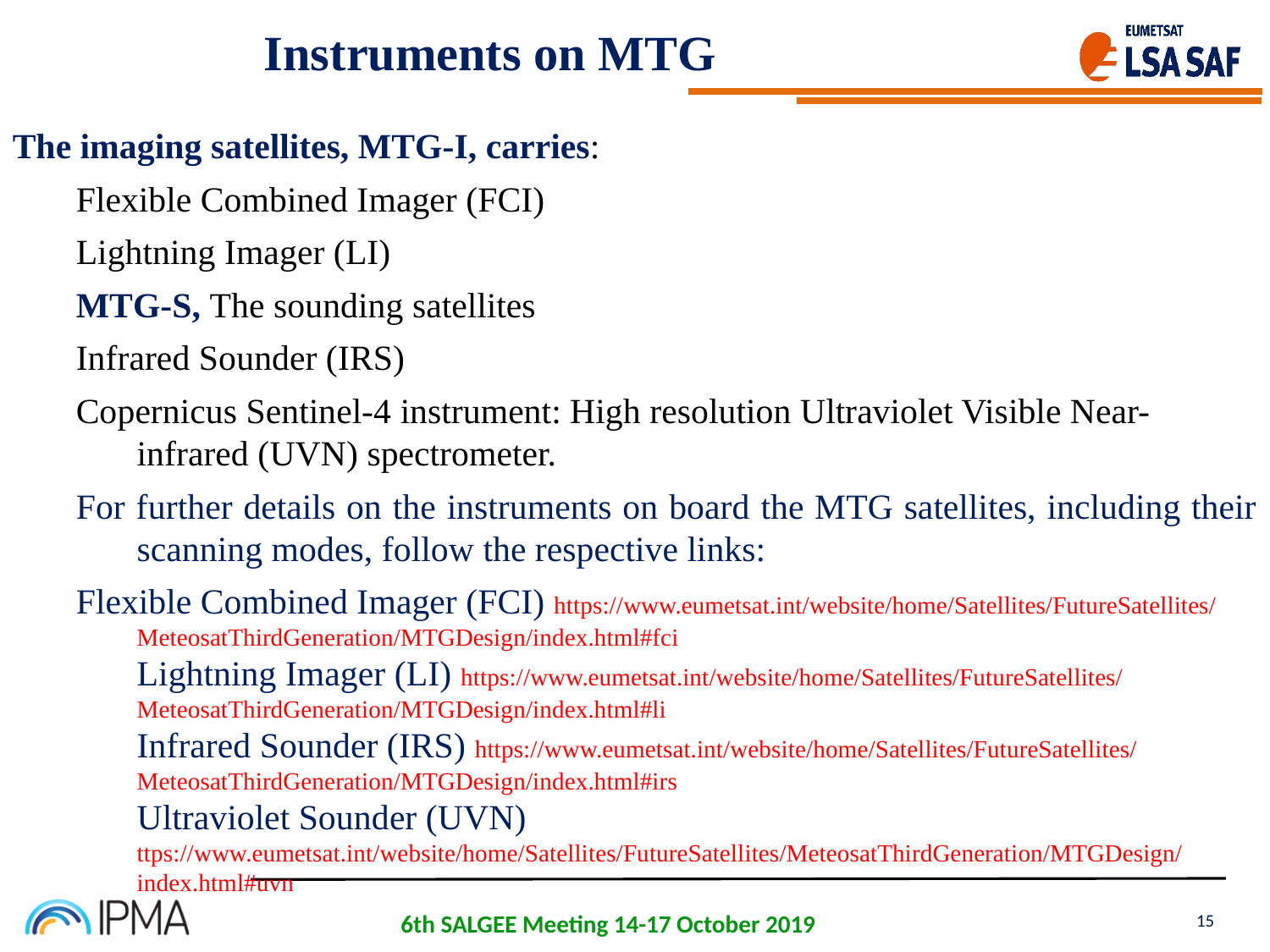

Instruments on MTG
The imaging satellites, MTG-I, carries:
Flexible Combined Imager (FCI)
Lightning Imager (LI)
MTG-S, The sounding satellites
Infrared Sounder (IRS)
Copernicus Sentinel-4 instrument: High resolution Ultraviolet Visible Near-infrared (UVN) spectrometer.
For further details on the instruments on board the MTG satellites, including their scanning modes, follow the respective links:
Flexible Combined Imager (FCI) https://www.eumetsat.int/website/home/Satellites/FutureSatellites/MeteosatThirdGeneration/MTGDesign/index.html#fci
Lightning Imager (LI) https://www.eumetsat.int/website/home/Satellites/FutureSatellites/MeteosatThirdGeneration/MTGDesign/index.html#li
Infrared Sounder (IRS) https://www.eumetsat.int/website/home/Satellites/FutureSatellites/MeteosatThirdGeneration/MTGDesign/index.html#irs
Ultraviolet Sounder (UVN) ttps://www.eumetsat.int/website/home/Satellites/FutureSatellites/MeteosatThirdGeneration/MTGDesign/index.html#uvn